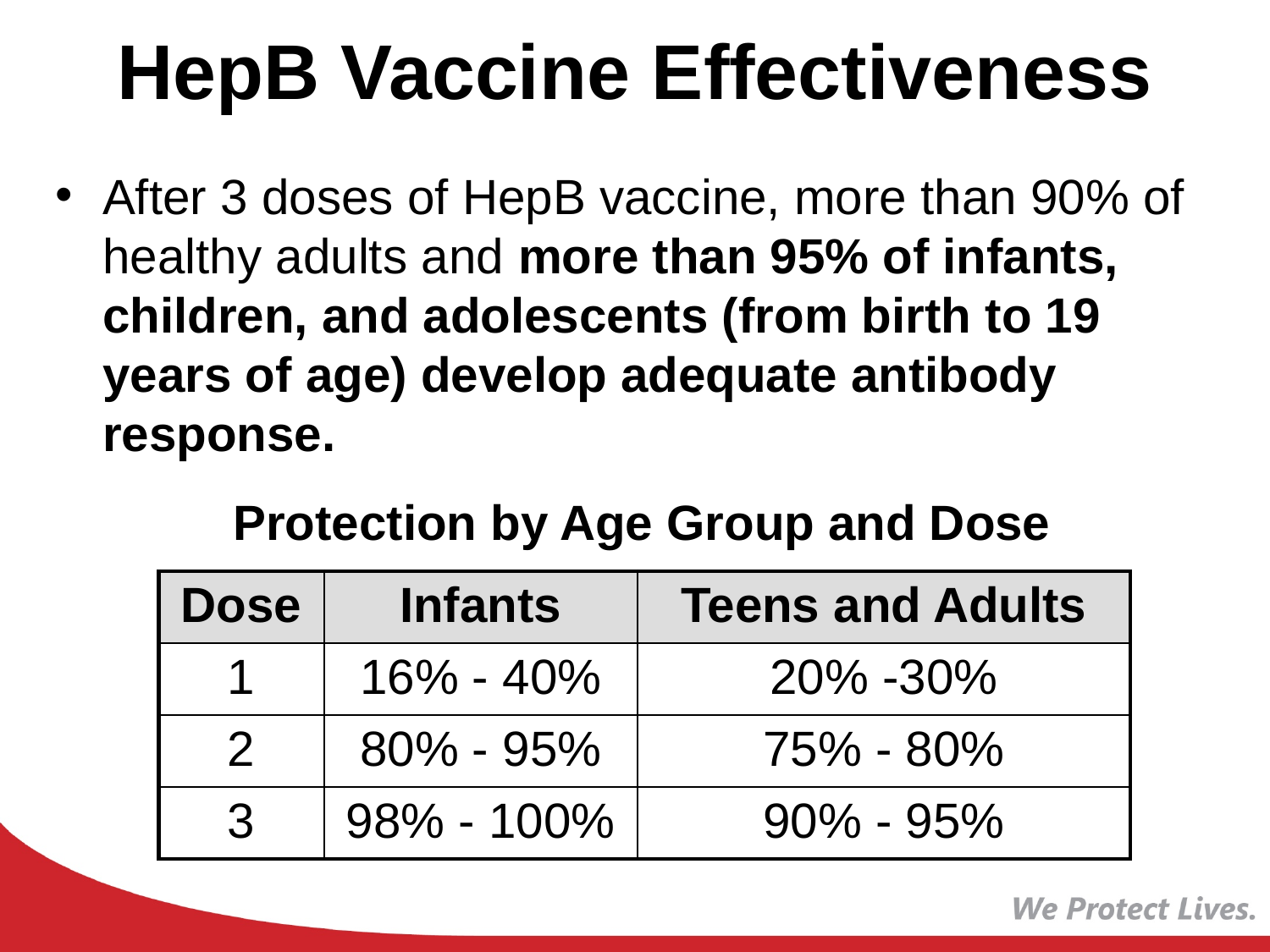

# HepB Vaccine Effectiveness
After 3 doses of HepB vaccine, more than 90% of healthy adults and more than 95% of infants, children, and adolescents (from birth to 19 years of age) develop adequate antibody response.

Protection by Age Group and Dose
| Dose | Infants | Teens and Adults |
| --- | --- | --- |
| 1 | 16% - 40% | 20% -30% |
| 2 | 80% - 95% | 75% - 80% |
| 3 | 98% - 100% | 90% - 95% |